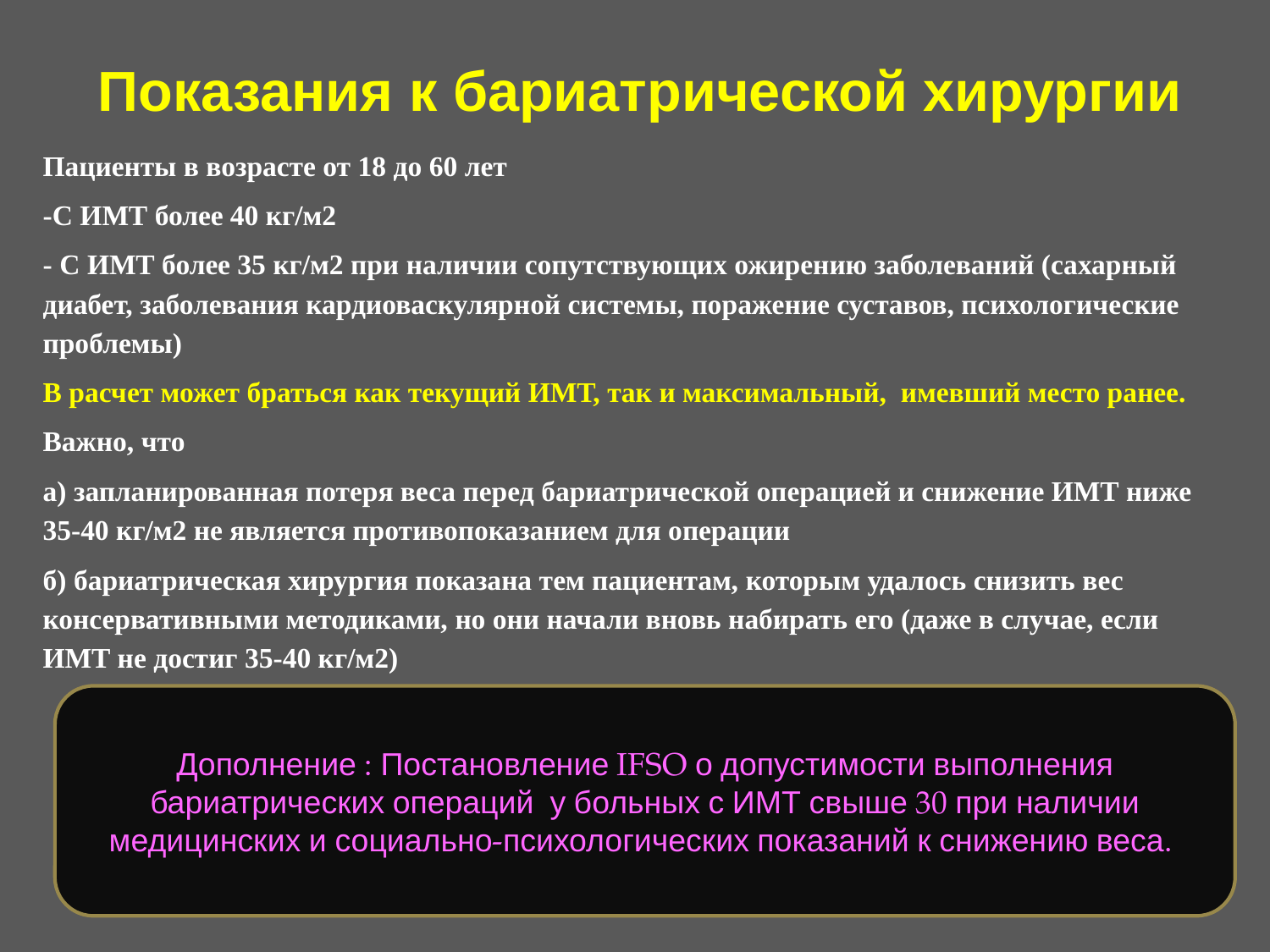

# Показания к бариатрической хирургии
Пациенты в возрасте от 18 до 60 лет
-С ИМТ более 40 кг/м2
- С ИМТ более 35 кг/м2 при наличии сопутствующих ожирению заболеваний (сахарный диабет, заболевания кардиоваскулярной системы, поражение суставов, психологические проблемы)
В расчет может браться как текущий ИМТ, так и максимальный,  имевший место ранее.
Важно, что
а) запланированная потеря веса перед бариатрической операцией и снижение ИМТ ниже 35-40 кг/м2 не является противопоказанием для операции
б) бариатрическая хирургия показана тем пациентам, которым удалось снизить вес консервативными методиками, но они начали вновь набирать его (даже в случае, если ИМТ не достиг 35-40 кг/м2)

Дополнение : Постановление IFSO о допустимости выполнения бариатрических операций  у больных с ИМТ свыше 30 при наличии медицинских и социально-психологических показаний к снижению веса.